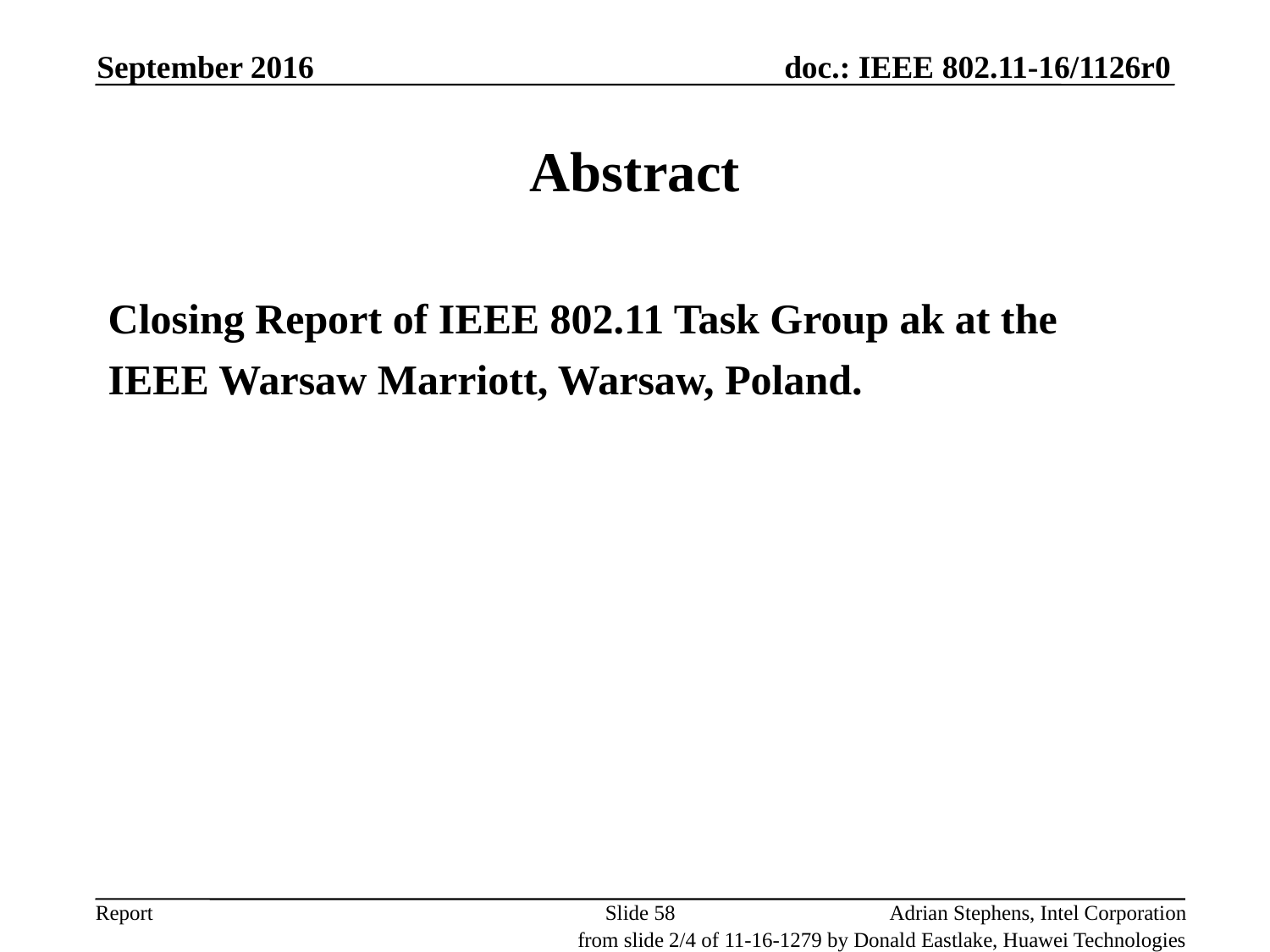

September 2016
# Abstract
Closing Report of IEEE 802.11 Task Group ak at the IEEE Warsaw Marriott, Warsaw, Poland.
Slide 58
Adrian Stephens, Intel Corporation
from slide 2/4 of 11-16-1279 by Donald Eastlake, Huawei Technologies